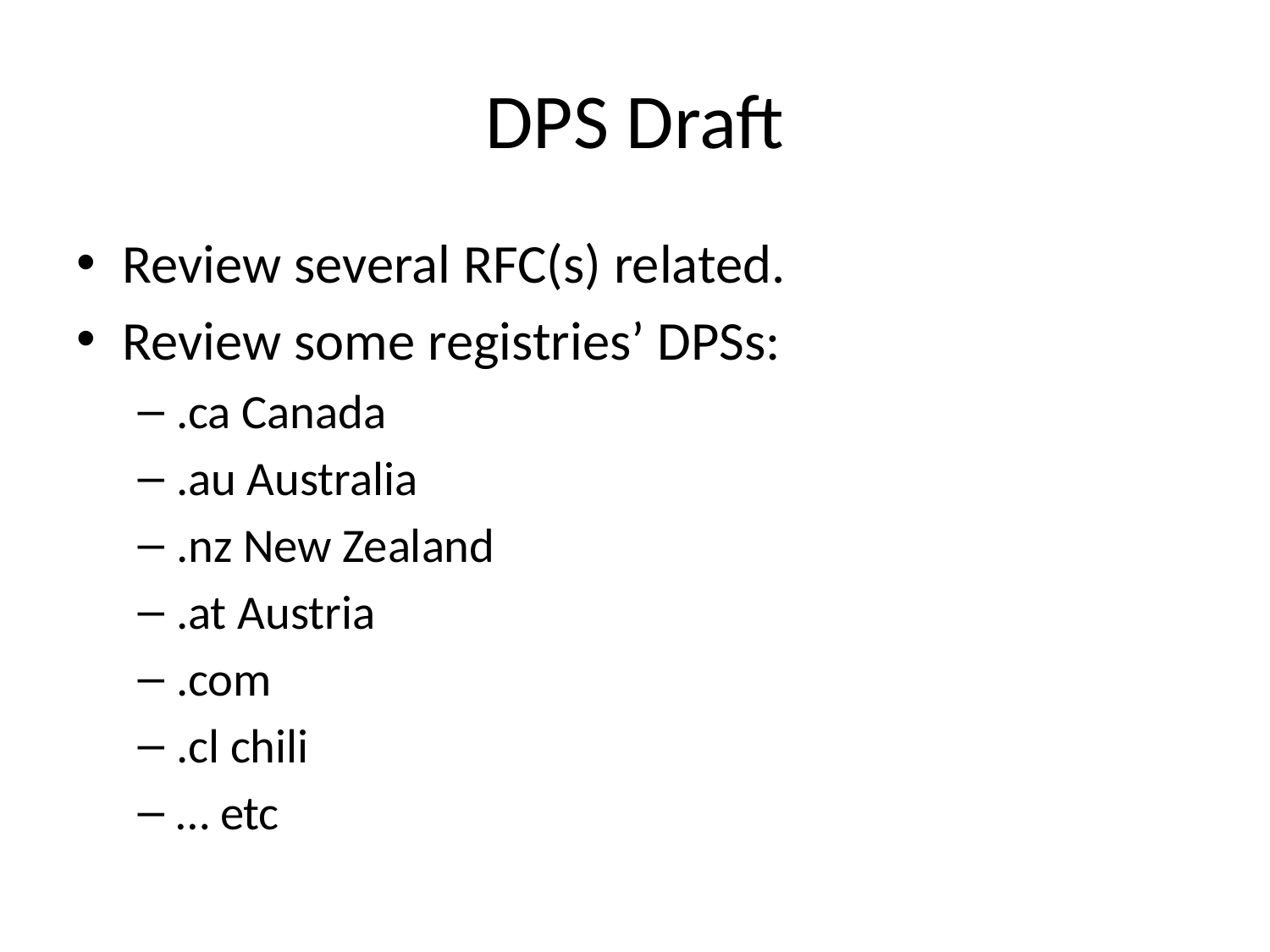

# DPS Draft
Review several RFC(s) related.
Review some registries’ DPSs:
.ca Canada
.au Australia
.nz New Zealand
.at Austria
.com
.cl chili
… etc